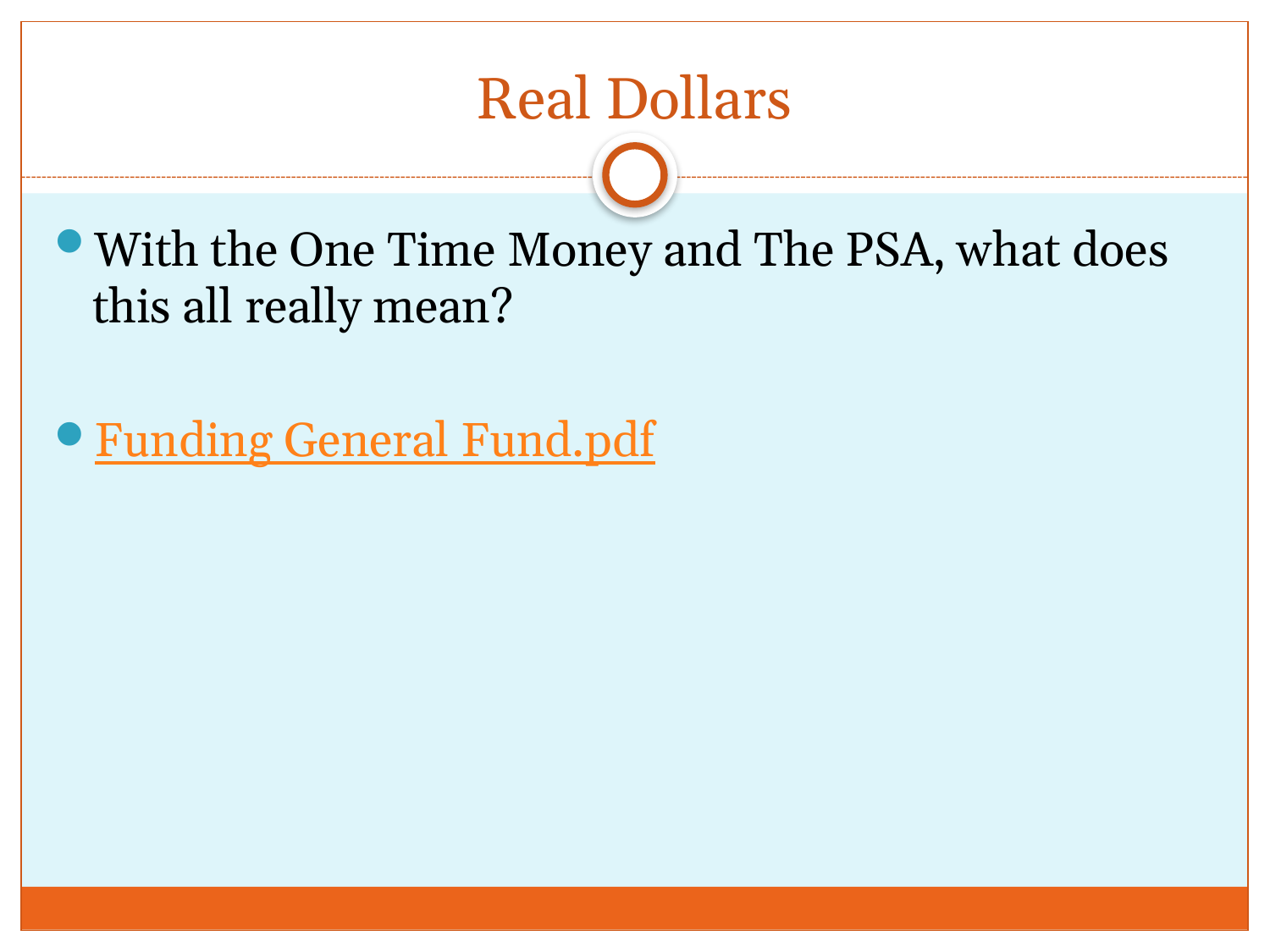

# Real Dollars
With the One Time Money and The PSA, what does this all really mean?

Funding General Fund.pdf